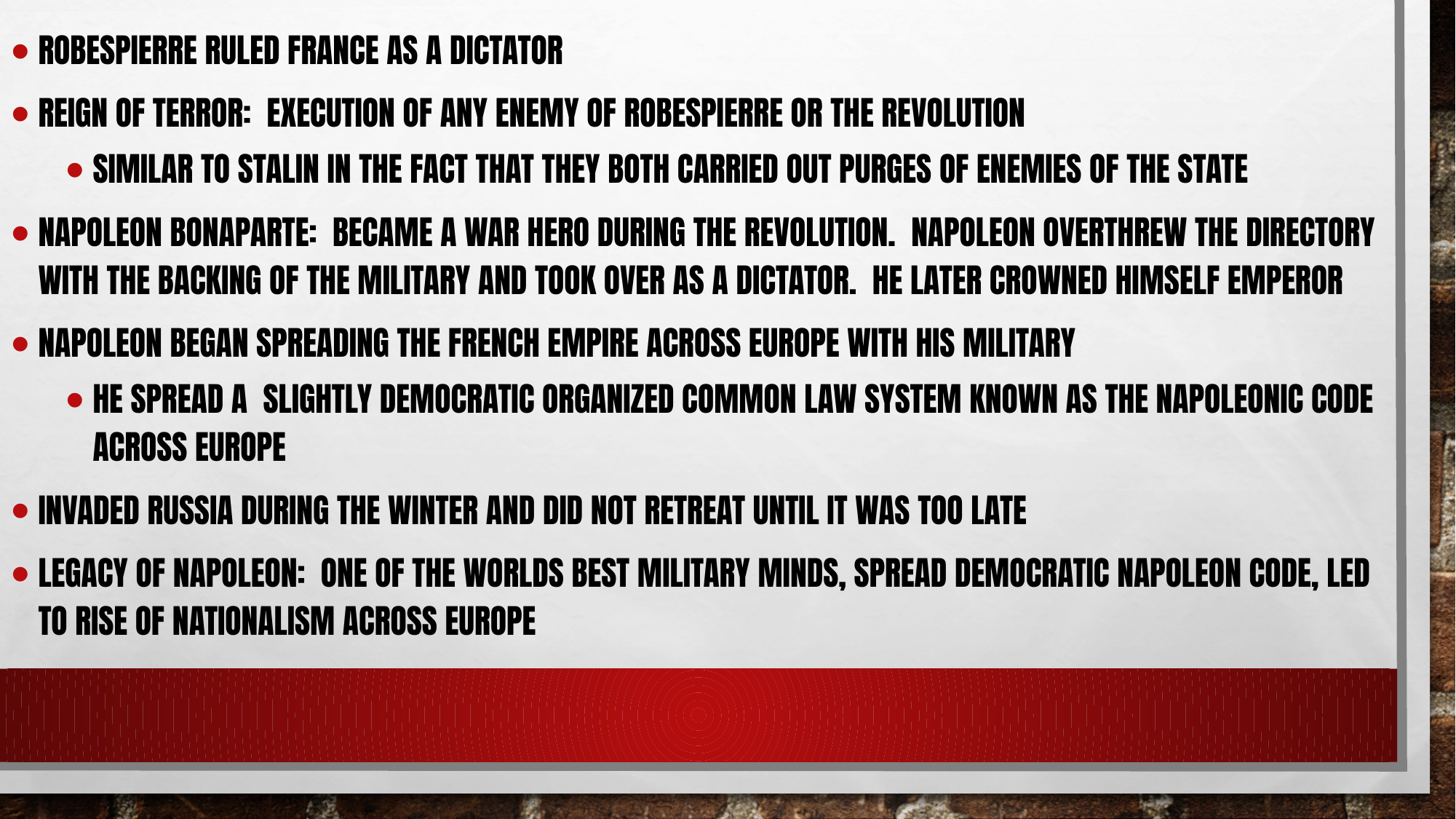

Robespierre ruled France as a dictator
Reign of Terror:  execution of any enemy of Robespierre or the revolution
Similar to Stalin in the fact that they both carried out purges of enemies of the state
Napoleon Bonaparte:  Became a War hero during the revolution.  Napoleon overthrew the directory with the backing of the military and took over as a dictator.  He later crowned himself emperor
Napoleon began spreading the French Empire across Europe with his military
He spread a  slightly democratic organized common law system known as the Napoleonic Code across Europe
Invaded RUSSIA during the Winter and did not retreat until it was too late
Legacy of Napoleon:  One of the worlds best military minds, spread democratic Napoleon Code, led to rise of nationalism across Europe